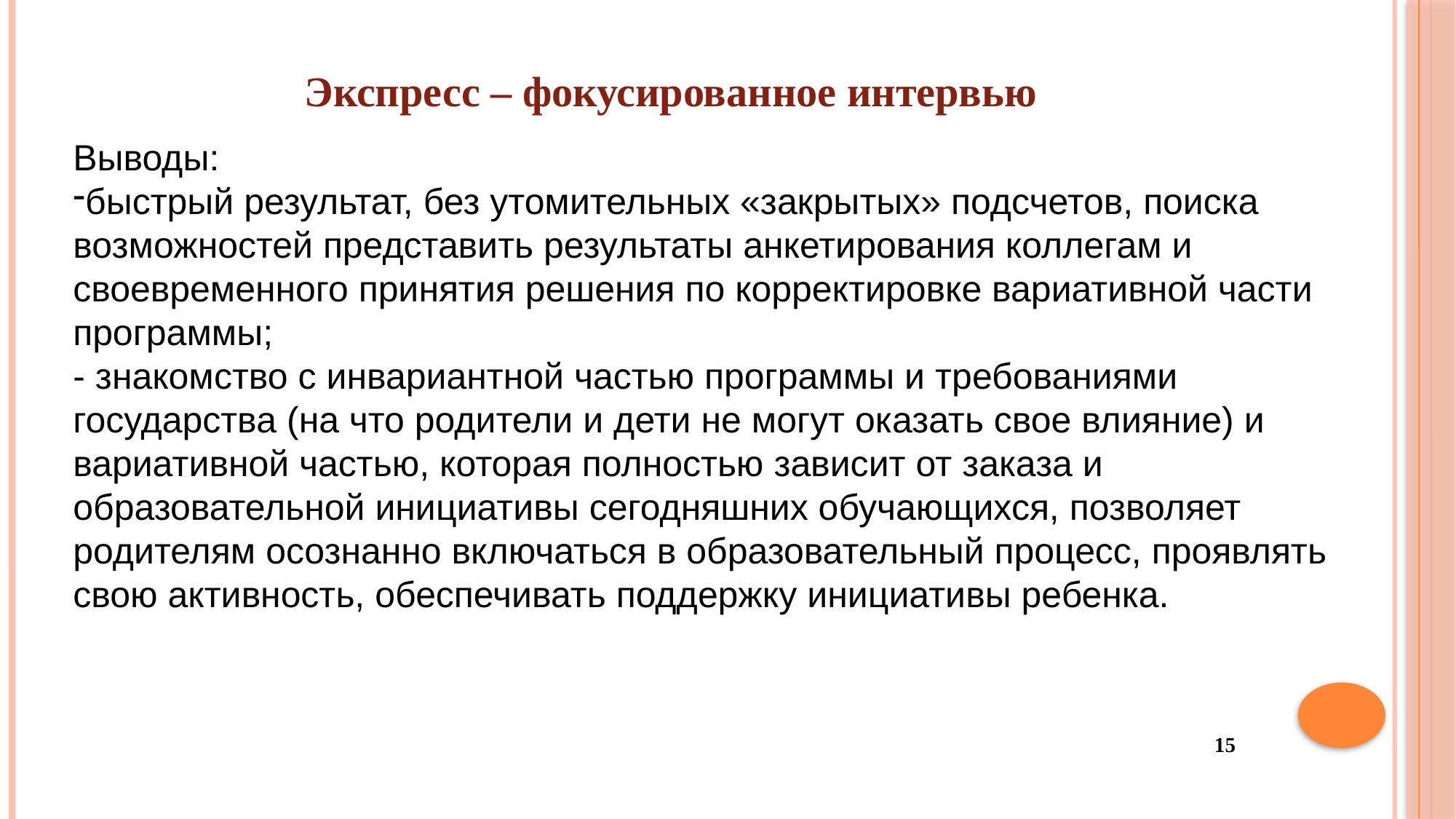

Экспресс – фокусированное интервью
Выводы:
быстрый результат, без утомительных «закрытых» подсчетов, поиска возможностей представить результаты анкетирования коллегам и своевременного принятия решения по корректировке вариативной части программы;
- знакомство с инвариантной частью программы и требованиями государства (на что родители и дети не могут оказать свое влияние) и вариативной частью, которая полностью зависит от заказа и образовательной инициативы сегодняшних обучающихся, позволяет родителям осознанно включаться в образовательный процесс, проявлять свою активность, обеспечивать поддержку инициативы ребенка.

15